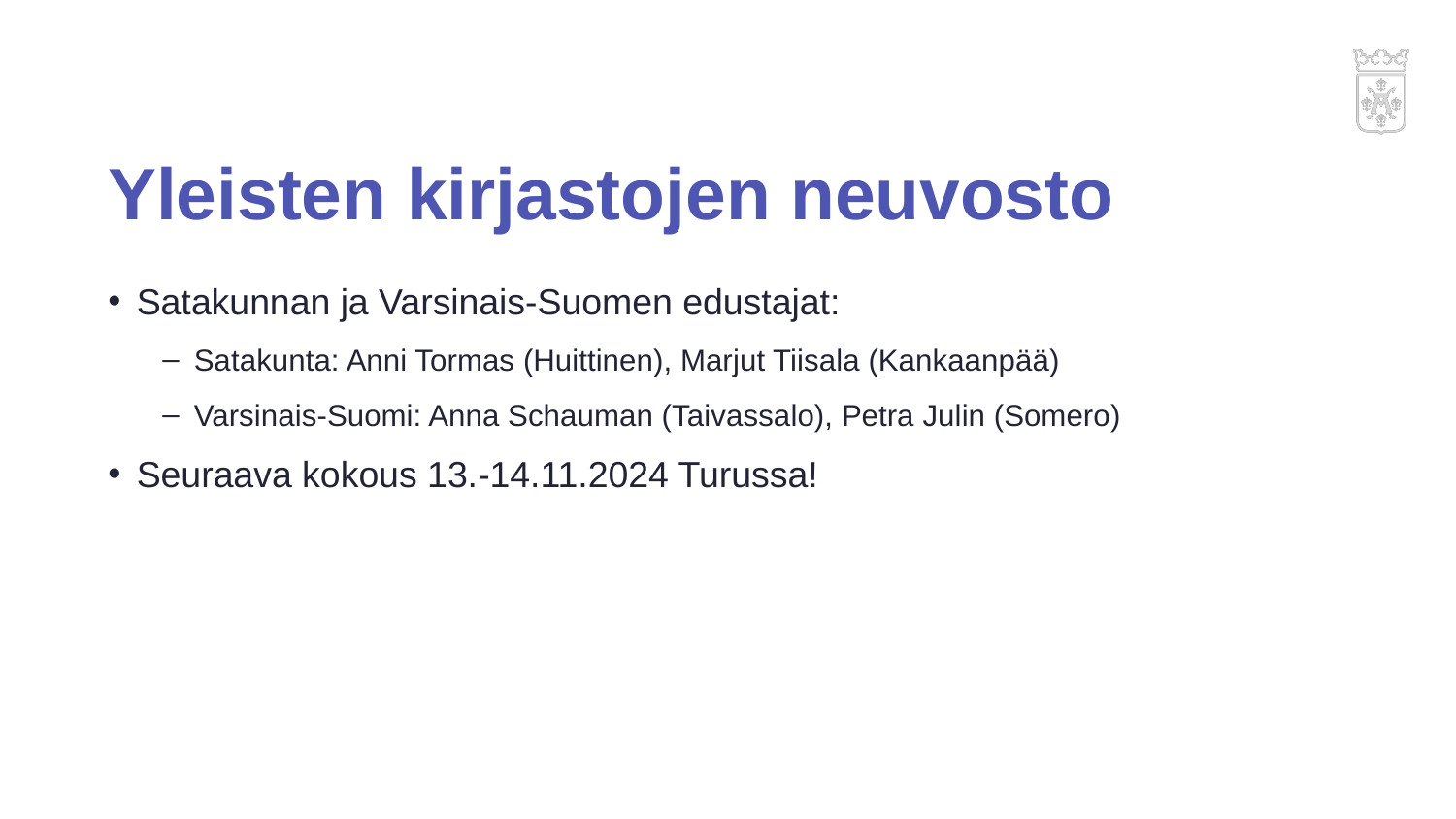

# Yleisten kirjastojen neuvosto
Satakunnan ja Varsinais-Suomen edustajat:
Satakunta: Anni Tormas (Huittinen), Marjut Tiisala (Kankaanpää)
Varsinais-Suomi: Anna Schauman (Taivassalo), Petra Julin (Somero)
Seuraava kokous 13.-14.11.2024 Turussa!